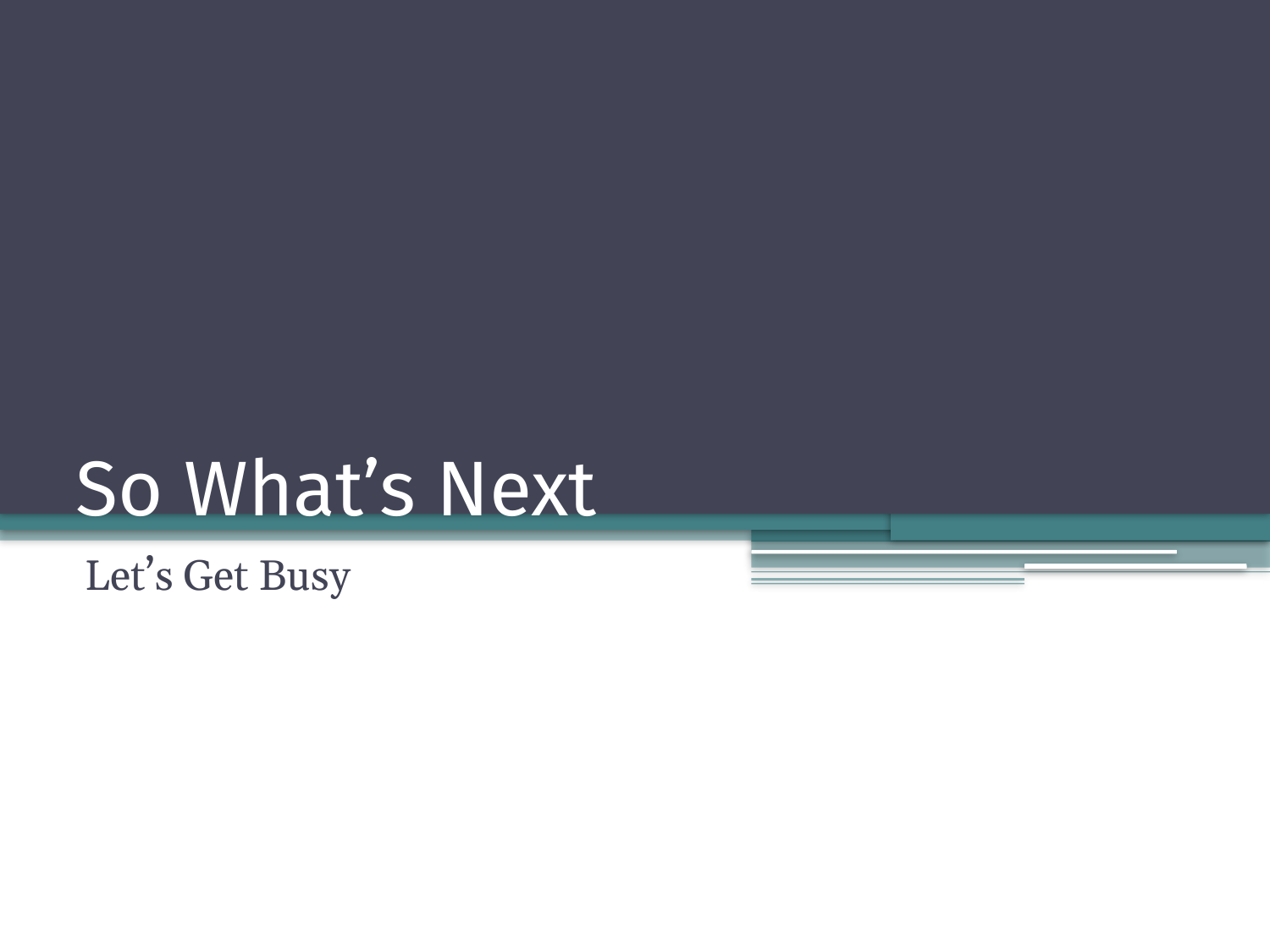

# So What’s Next
Let’s Get Busy